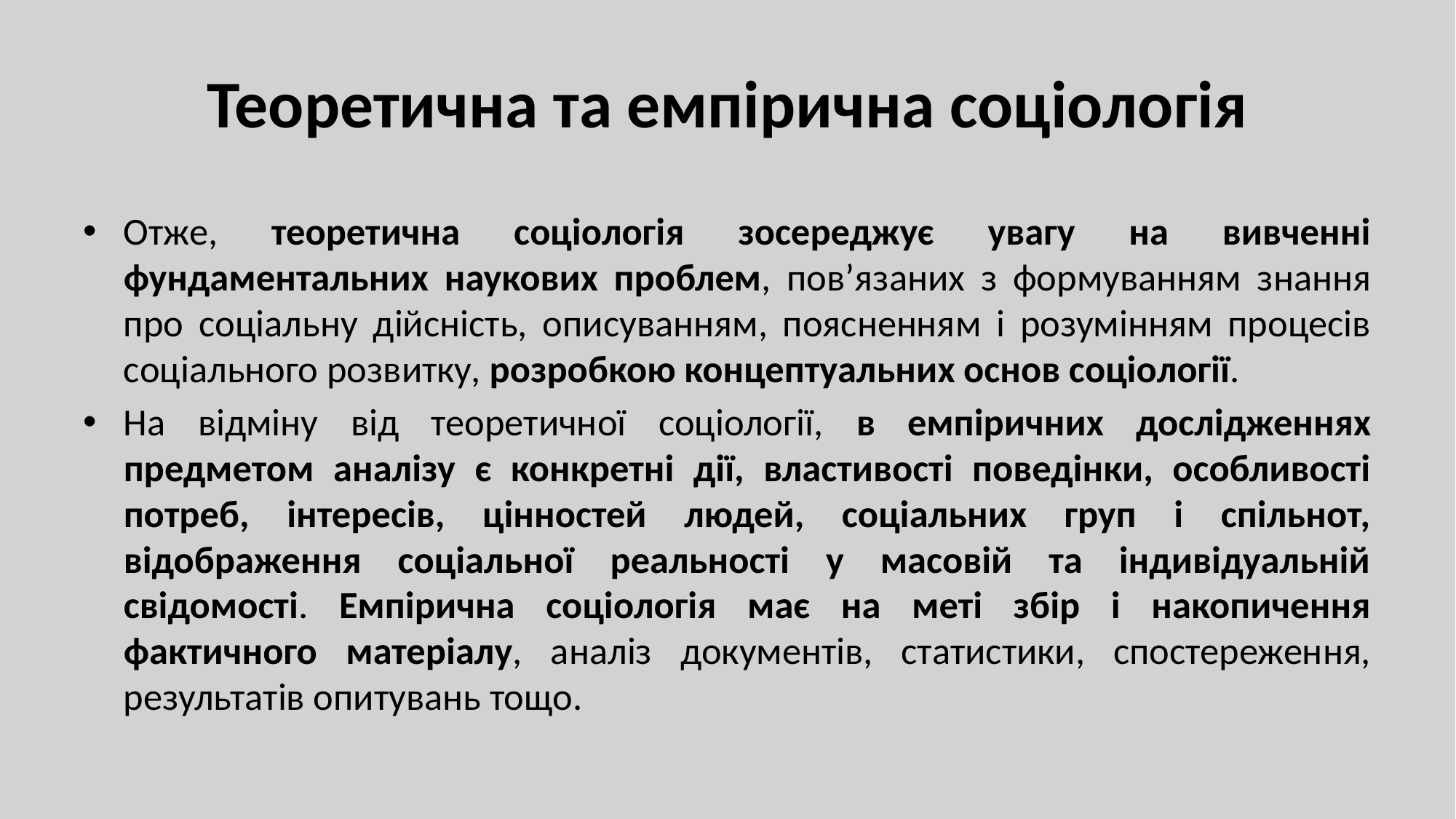

# Теоретична та емпірична соціологія

Отже, теоретична соціологія зосереджує увагу на вивченні фундаментальних наукових проблем, пов’язаних з формуванням знання про соціальну дійсність, описуванням, поясненням і розумінням процесів соціального розвитку, розробкою концептуальних основ соціології.
На відміну від теоретичної соціології, в емпіричних дослідженнях предметом аналізу є конкретні дії, властивості поведінки, особливості потреб, інтересів, цінностей людей, соціальних груп і спільнот, відображення соціальної реальності у масовій та індивідуальній свідомості. Емпірична соціологія має на меті збір і накопичення фактичного матеріалу, аналіз документів, статистики, спостереження, результатів опитувань тощо.